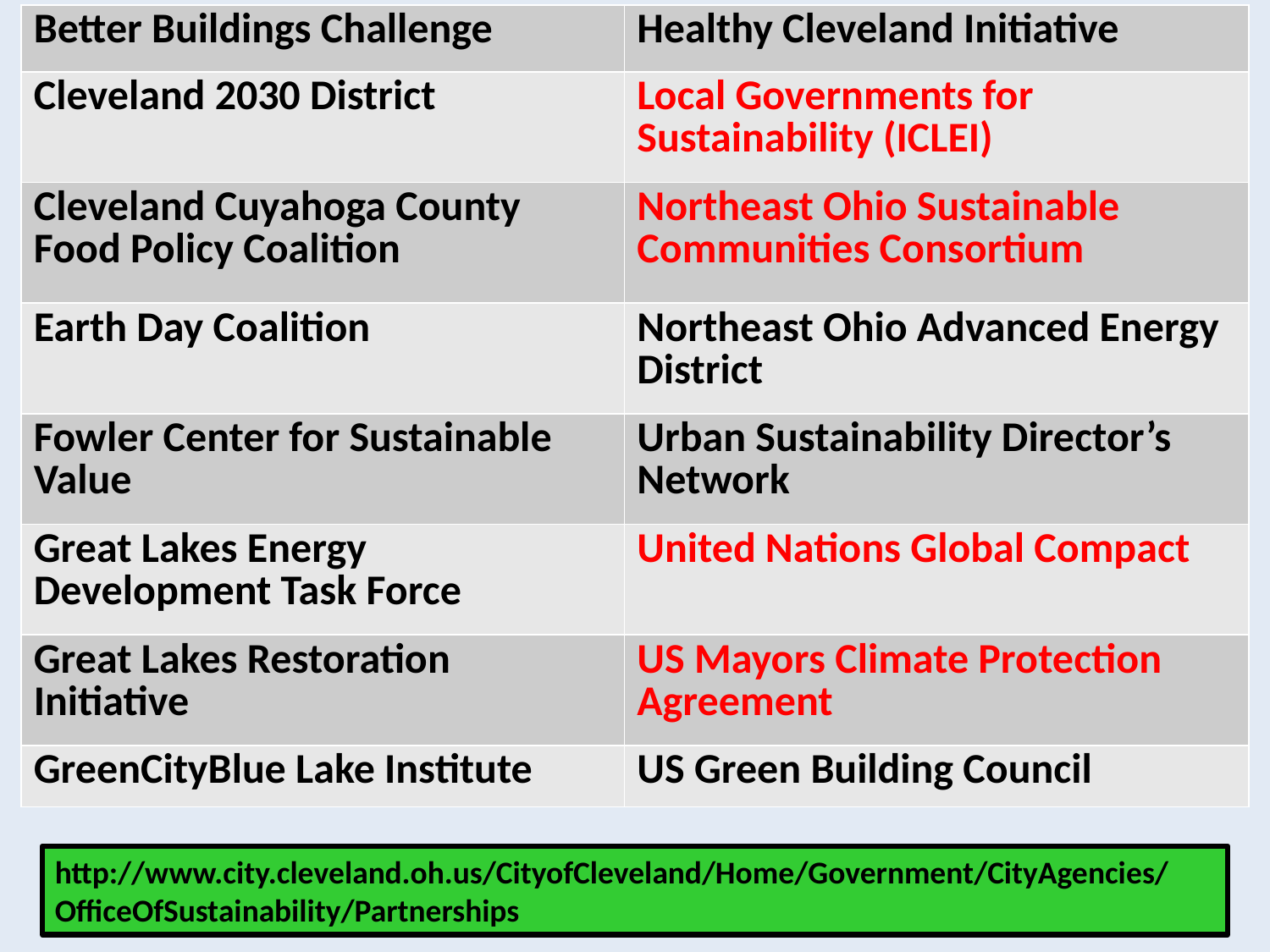

| Better Buildings Challenge | Healthy Cleveland Initiative |
| --- | --- |
| Cleveland 2030 District | Local Governments for Sustainability (ICLEI) |
| Cleveland Cuyahoga County Food Policy Coalition | Northeast Ohio Sustainable Communities Consortium |
| Earth Day Coalition | Northeast Ohio Advanced Energy District |
| Fowler Center for Sustainable Value | Urban Sustainability Director’s Network |
| Great Lakes Energy Development Task Force | United Nations Global Compact |
| Great Lakes Restoration Initiative | US Mayors Climate Protection Agreement |
| GreenCityBlue Lake Institute | US Green Building Council |
http://www.city.cleveland.oh.us/CityofCleveland/Home/Government/CityAgencies/OfficeOfSustainability/Partnerships